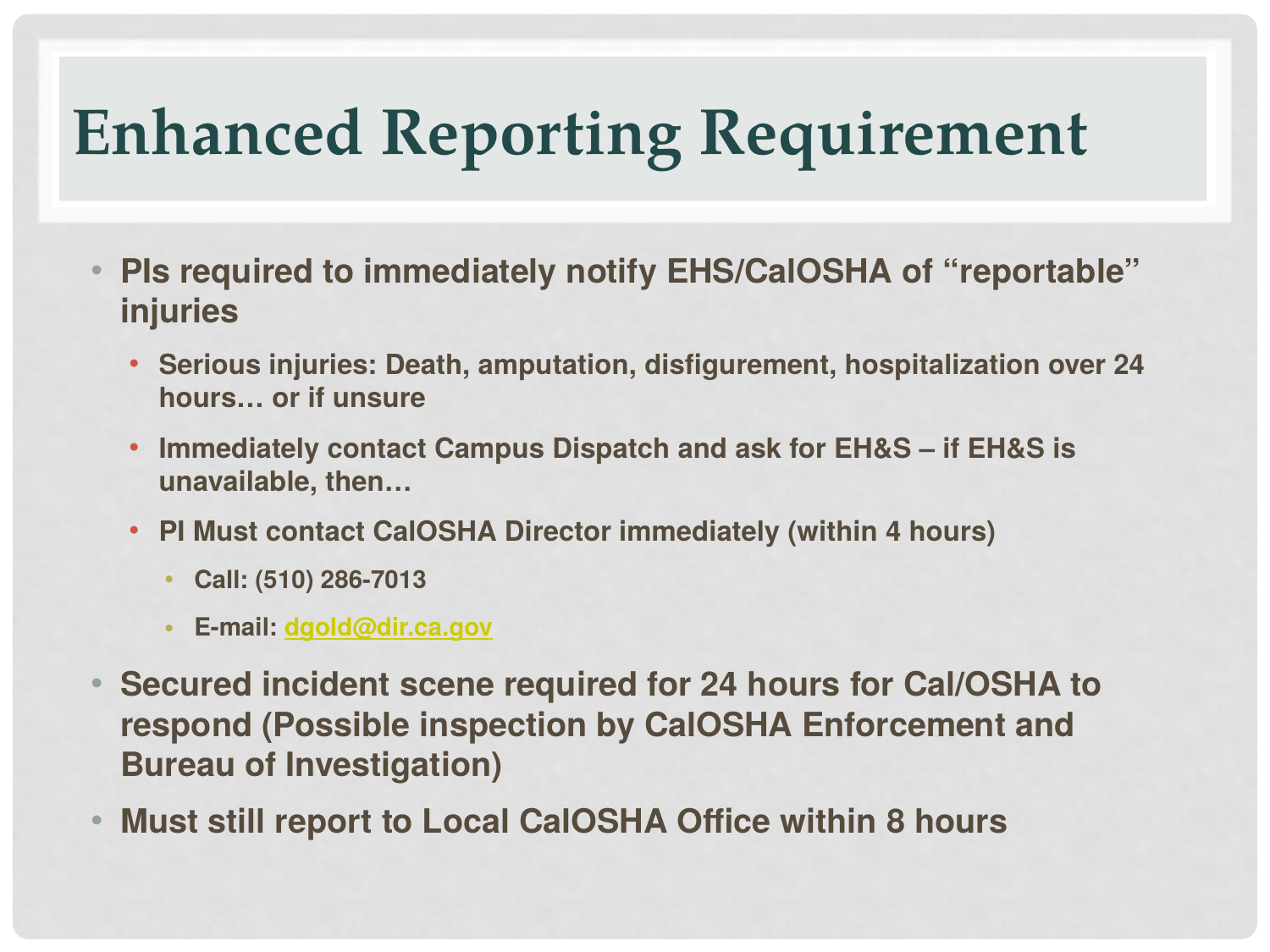

# Enhanced Reporting Requirement
PIs required to immediately notify EHS/CalOSHA of “reportable” injuries
Serious injuries: Death, amputation, disfigurement, hospitalization over 24 hours… or if unsure
Immediately contact Campus Dispatch and ask for EH&S – if EH&S is unavailable, then…
PI Must contact CalOSHA Director immediately (within 4 hours)
Call: (510) 286-7013
E-mail: dgold@dir.ca.gov
Secured incident scene required for 24 hours for Cal/OSHA to respond (Possible inspection by CalOSHA Enforcement and Bureau of Investigation)
Must still report to Local CalOSHA Office within 8 hours